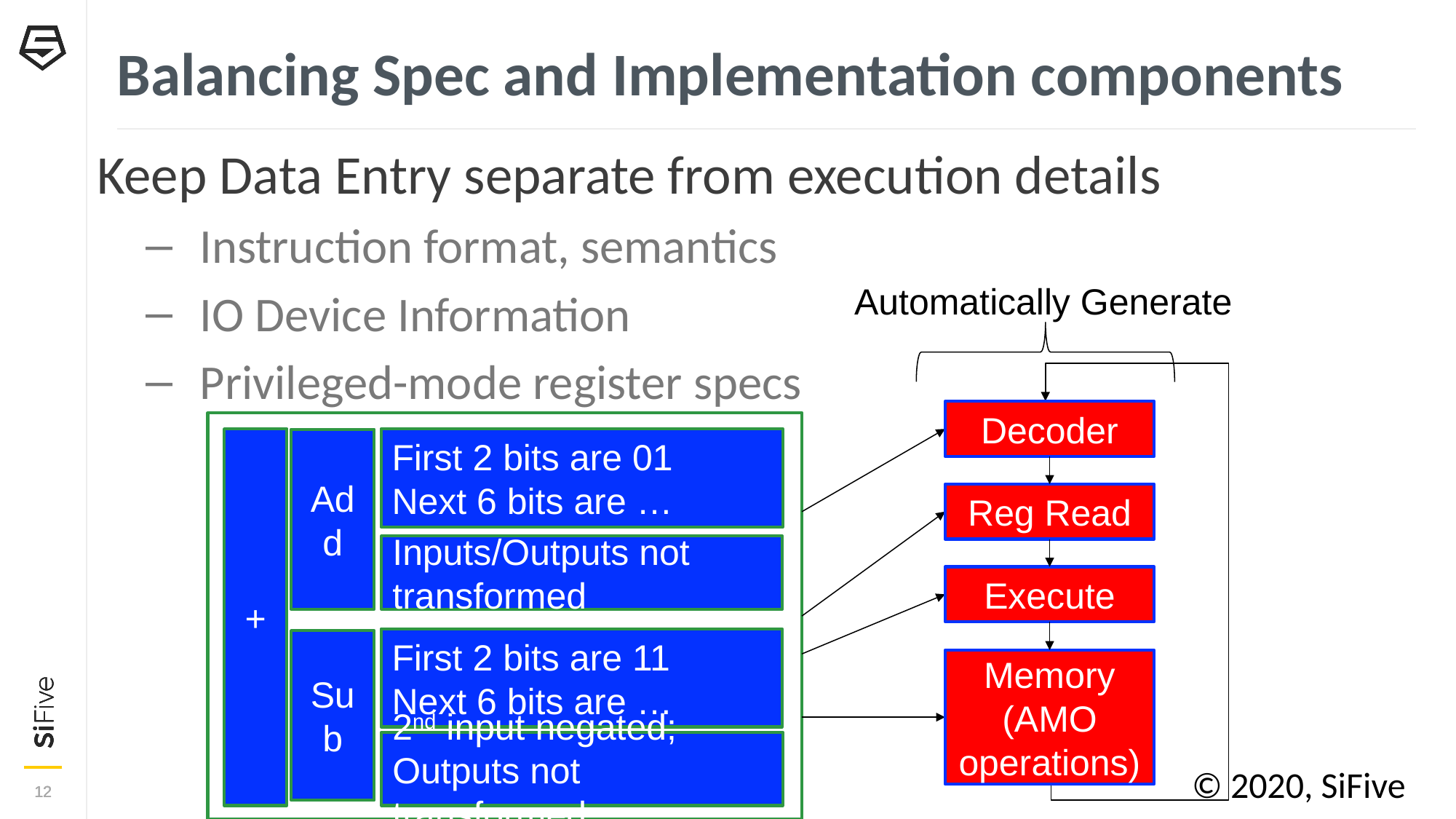

# Balancing Spec and Implementation components
Keep Data Entry separate from execution details
Instruction format, semantics
IO Device Information
Privileged-mode register specs

Automatically Generate

Decoder

+
First 2 bits are 01
Next 6 bits are …
Add
Reg Read
Inputs/Outputs not transformed
Execute
First 2 bits are 11
Next 6 bits are …
Sub
Memory (AMO operations)
2nd input negated;
Outputs not transformed
© 2020, SiFive